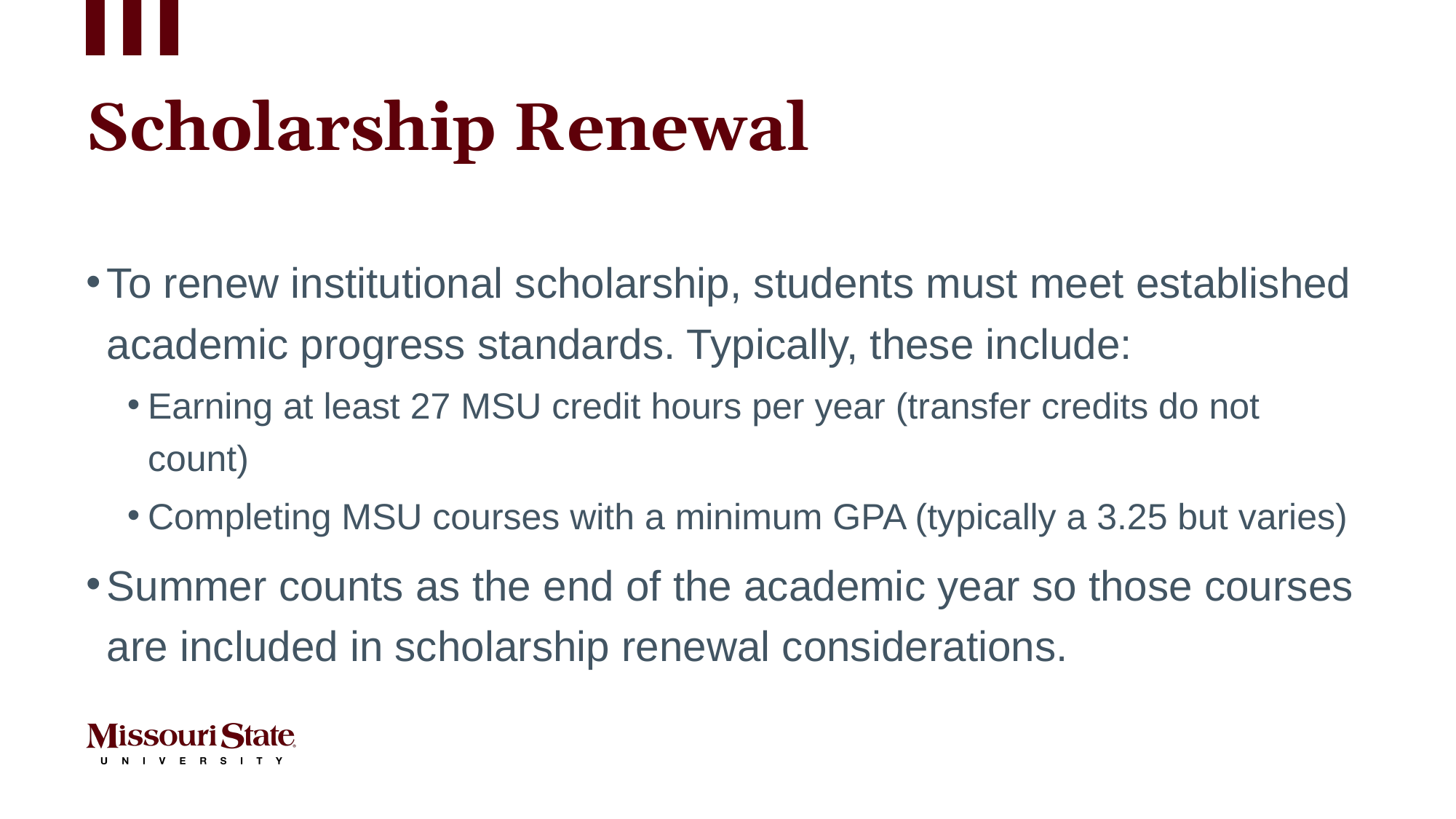

# Scholarship Renewal

To renew institutional scholarship, students must meet established academic progress standards. Typically, these include:
Earning at least 27 MSU credit hours per year (transfer credits do not count)
Completing MSU courses with a minimum GPA (typically a 3.25 but varies)
Summer counts as the end of the academic year so those courses are included in scholarship renewal considerations.